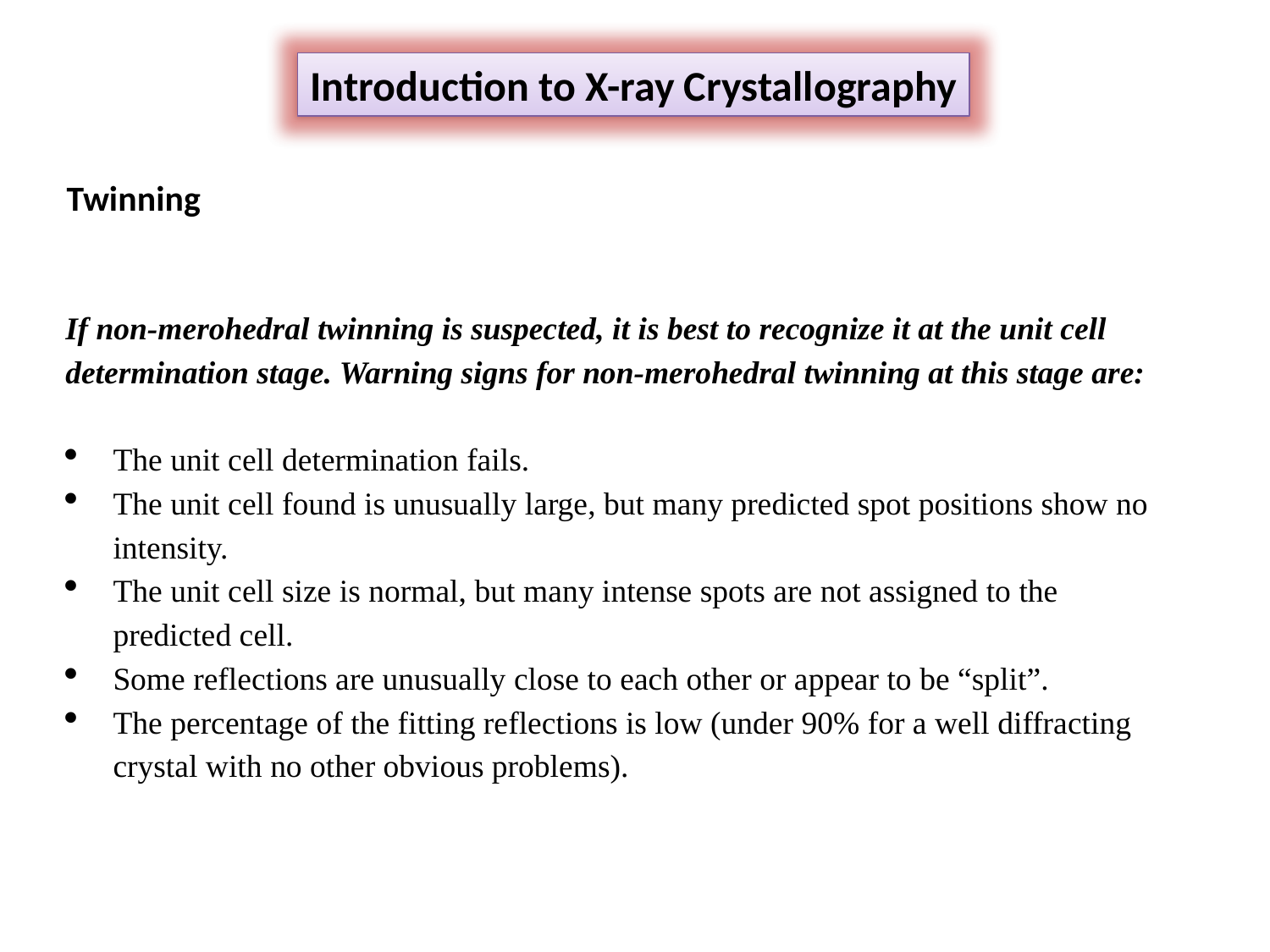

Introduction to X-ray Crystallography
Twinning
If non-merohedral twinning is suspected, it is best to recognize it at the unit cell determination stage. Warning signs for non-merohedral twinning at this stage are:

The unit cell determination fails.
The unit cell found is unusually large, but many predicted spot positions show no intensity.
The unit cell size is normal, but many intense spots are not assigned to the predicted cell.
Some reflections are unusually close to each other or appear to be “split”.
The percentage of the fitting reflections is low (under 90% for a well diffracting crystal with no other obvious problems).